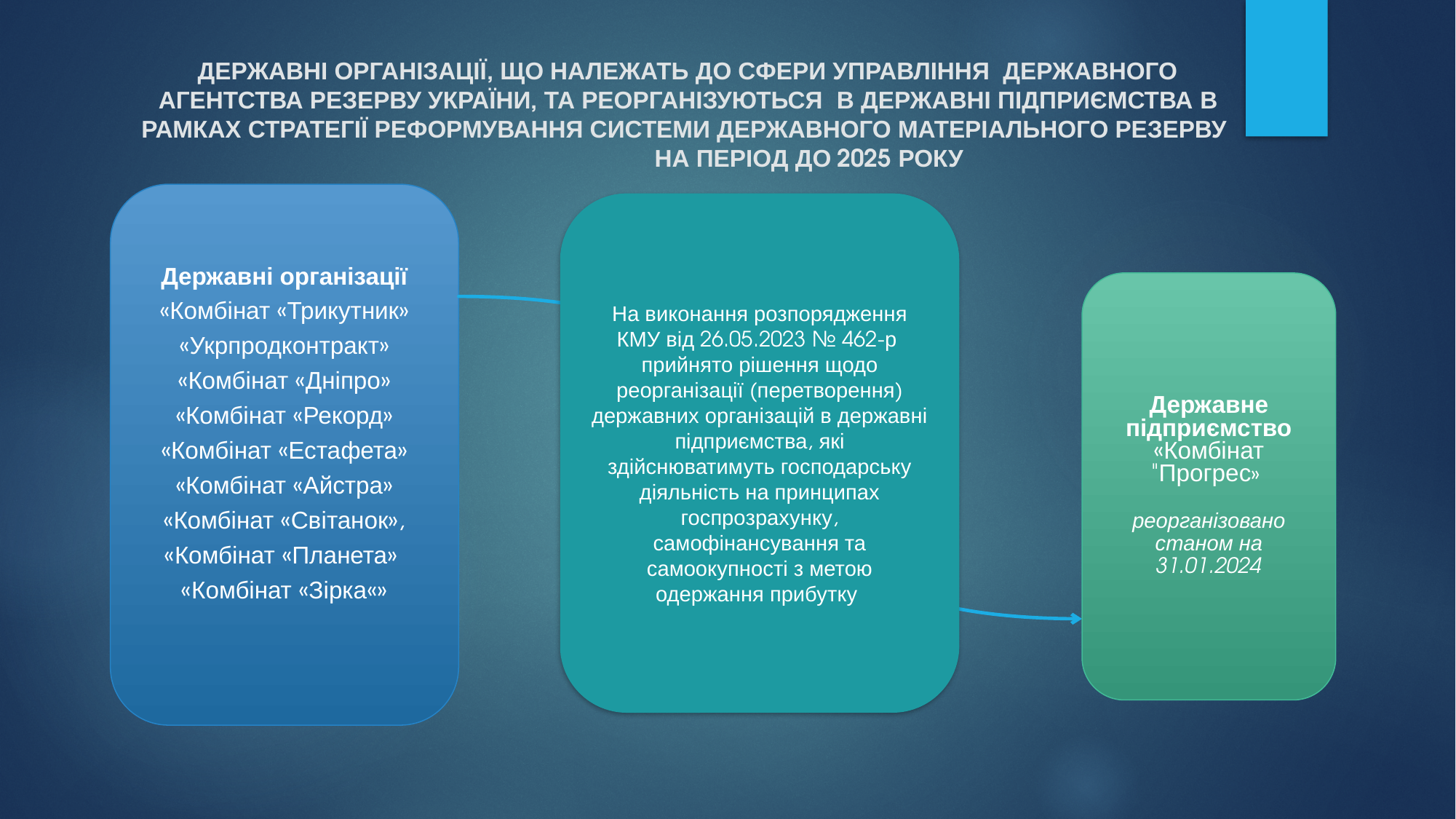

# ДЕРЖАВНІ ОРГАНІЗАЦІЇ, ЩО НАЛЕЖАТЬ ДО СФЕРИ УПРАВЛІННЯ  ДЕРЖАВНОГО АГЕНТСТВА РЕЗЕРВУ УКРАЇНИ, ТА РЕОРГАНІЗУЮТЬСЯ  В ДЕРЖАВНІ ПІДПРИЄМСТВА В РАМКАХ СТРАТЕГІЇ РЕФОРМУВАННЯ СИСТЕМИ ДЕРЖАВНОГО МАТЕРІАЛЬНОГО РЕЗЕРВУ                                      НА ПЕРІОД ДО 2025 РОКУ
Державні організації
«Комбінат «Трикутник»
«Укрпродконтракт»
«Комбінат «Дніпро»
«Комбінат «Рекорд»
«Комбінат «Естафета»
«Комбінат «Айстра»
«Комбінат «Світанок»,
«Комбінат «Планета»
«Комбінат «Зірка«»

На виконання розпорядження КМУ від 26.05.2023 № 462-р  прийнято рішення щодо реорганізації (перетворення) державних організацій в державні підприємства, які здійснюватимуть господарську діяльність на принципах госпрозрахунку, самофінансування та самоокупності з метою одержання прибутку
Державне підприємство «Комбінат "Прогрес»

реорганізовано
станом на 31.01.2024